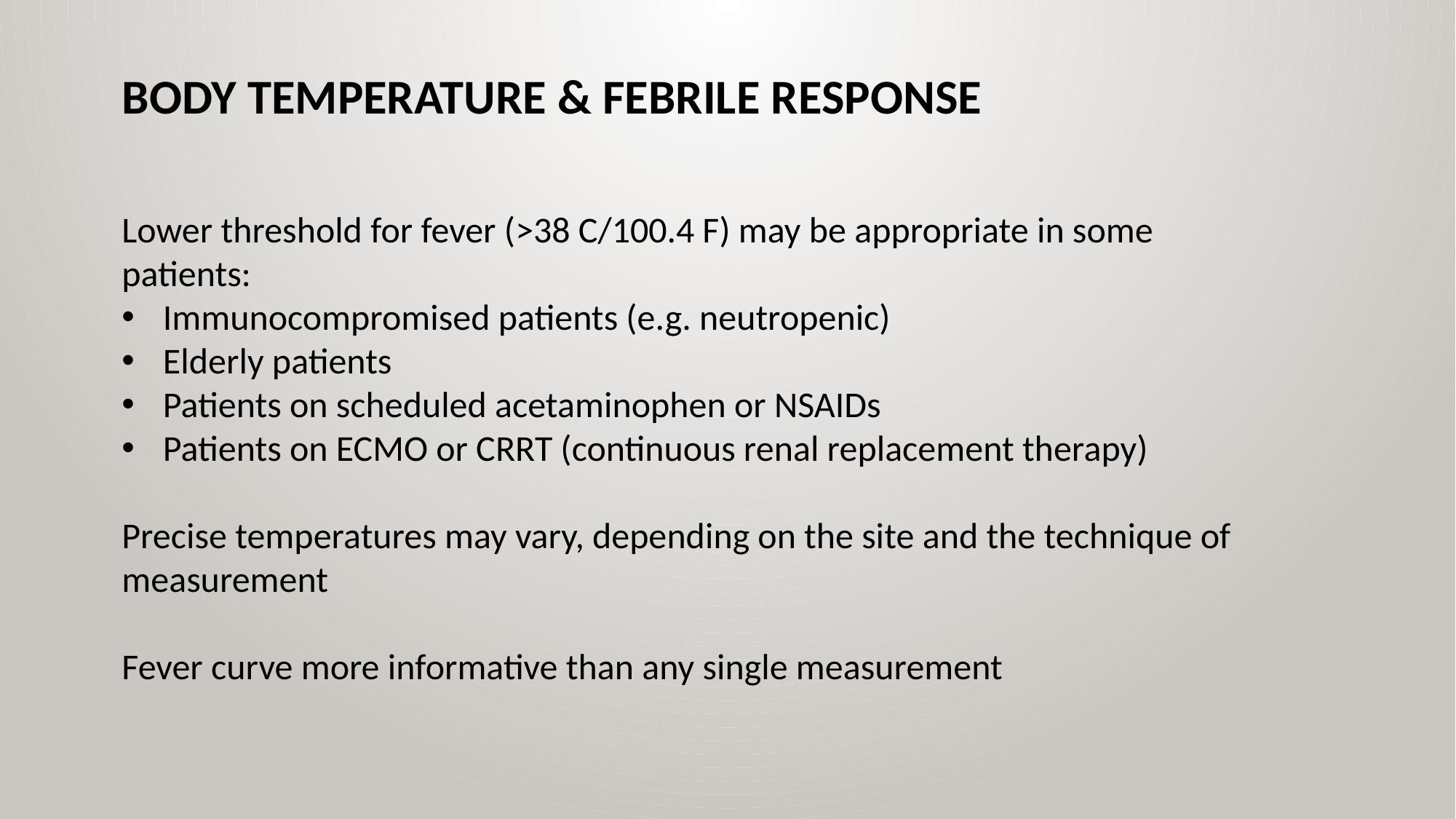

# Body temperature & Febrile Response
Lower threshold for fever (>38 C/100.4 F) may be appropriate in some patients:
Immunocompromised patients (e.g. neutropenic)
Elderly patients
Patients on scheduled acetaminophen or NSAIDs
Patients on ECMO or CRRT (continuous renal replacement therapy)

Precise temperatures may vary, depending on the site and the technique of measurement

Fever curve more informative than any single measurement